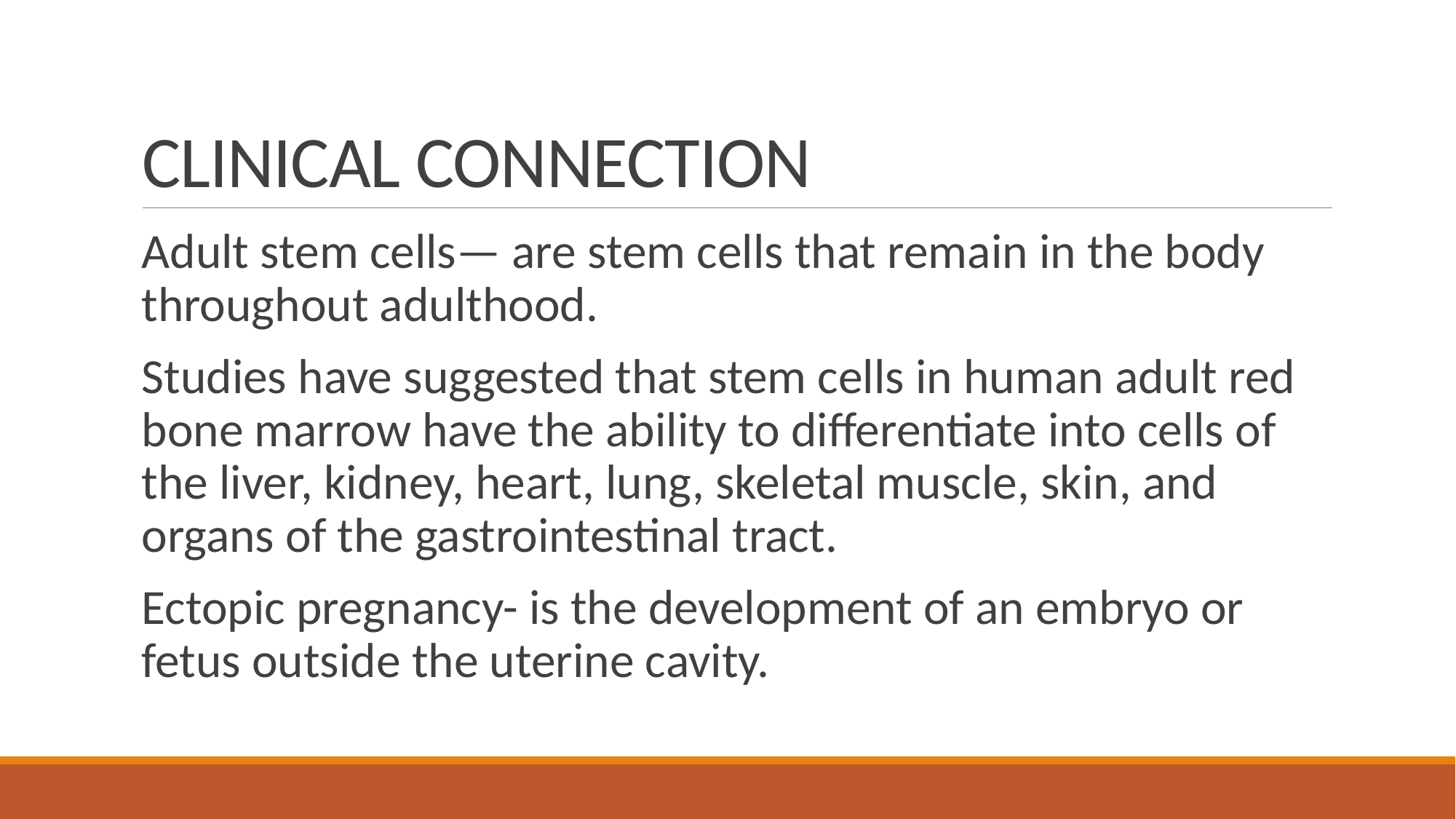

# CLINICAL CONNECTION
Adult stem cells— are stem cells that remain in the body throughout adulthood.
Studies have suggested that stem cells in human adult red bone marrow have the ability to differentiate into cells of the liver, kidney, heart, lung, skeletal muscle, skin, and organs of the gastrointestinal tract.
Ectopic pregnancy- is the development of an embryo or fetus outside the uterine cavity.